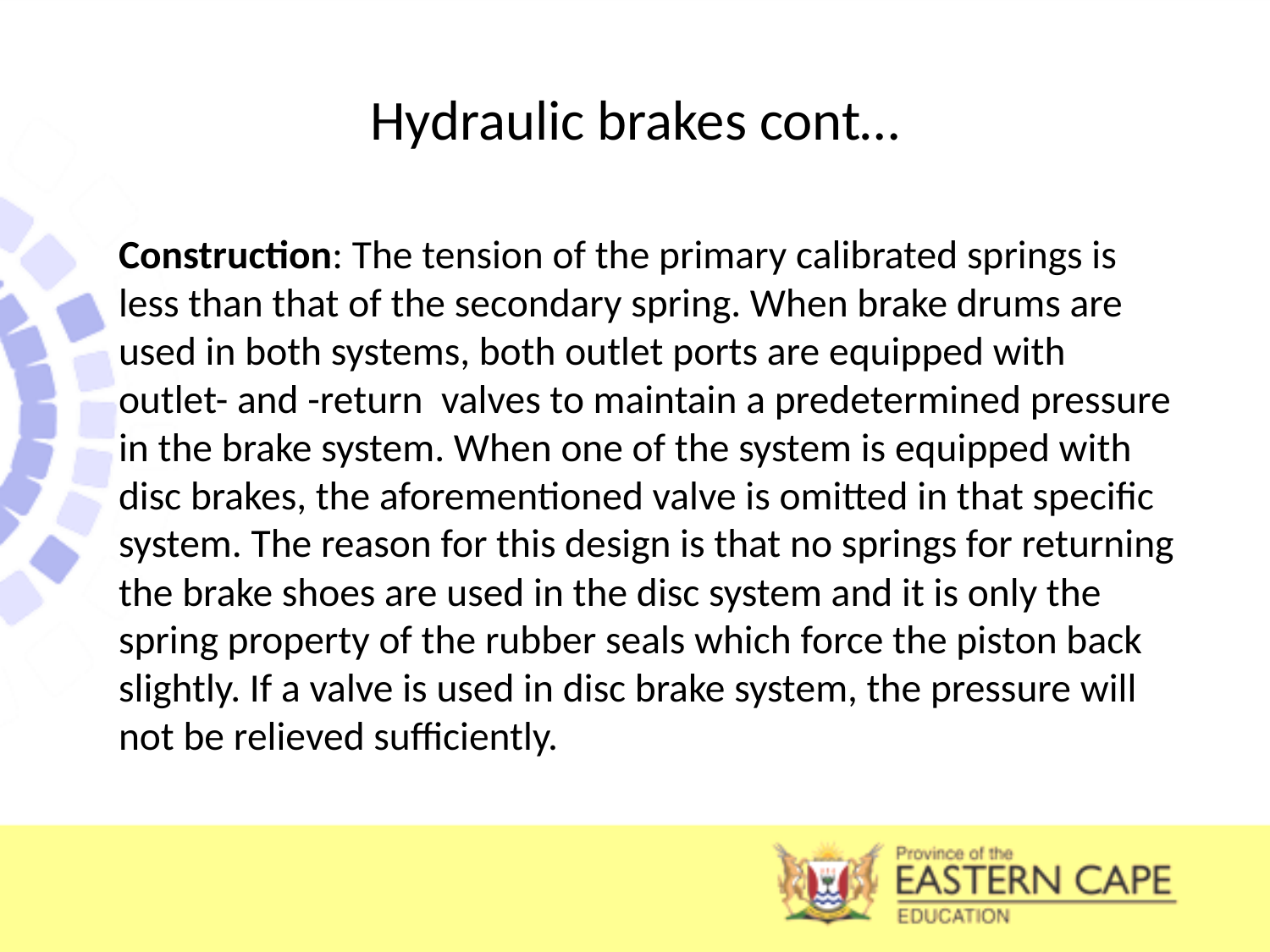

# Hydraulic brakes cont…
Construction: The tension of the primary calibrated springs is less than that of the secondary spring. When brake drums are used in both systems, both outlet ports are equipped with outlet- and -return  valves to maintain a predetermined pressure in the brake system. When one of the system is equipped with disc brakes, the aforementioned valve is omitted in that specific system. The reason for this design is that no springs for returning the brake shoes are used in the disc system and it is only the spring property of the rubber seals which force the piston back slightly. If a valve is used in disc brake system, the pressure will not be relieved sufficiently.